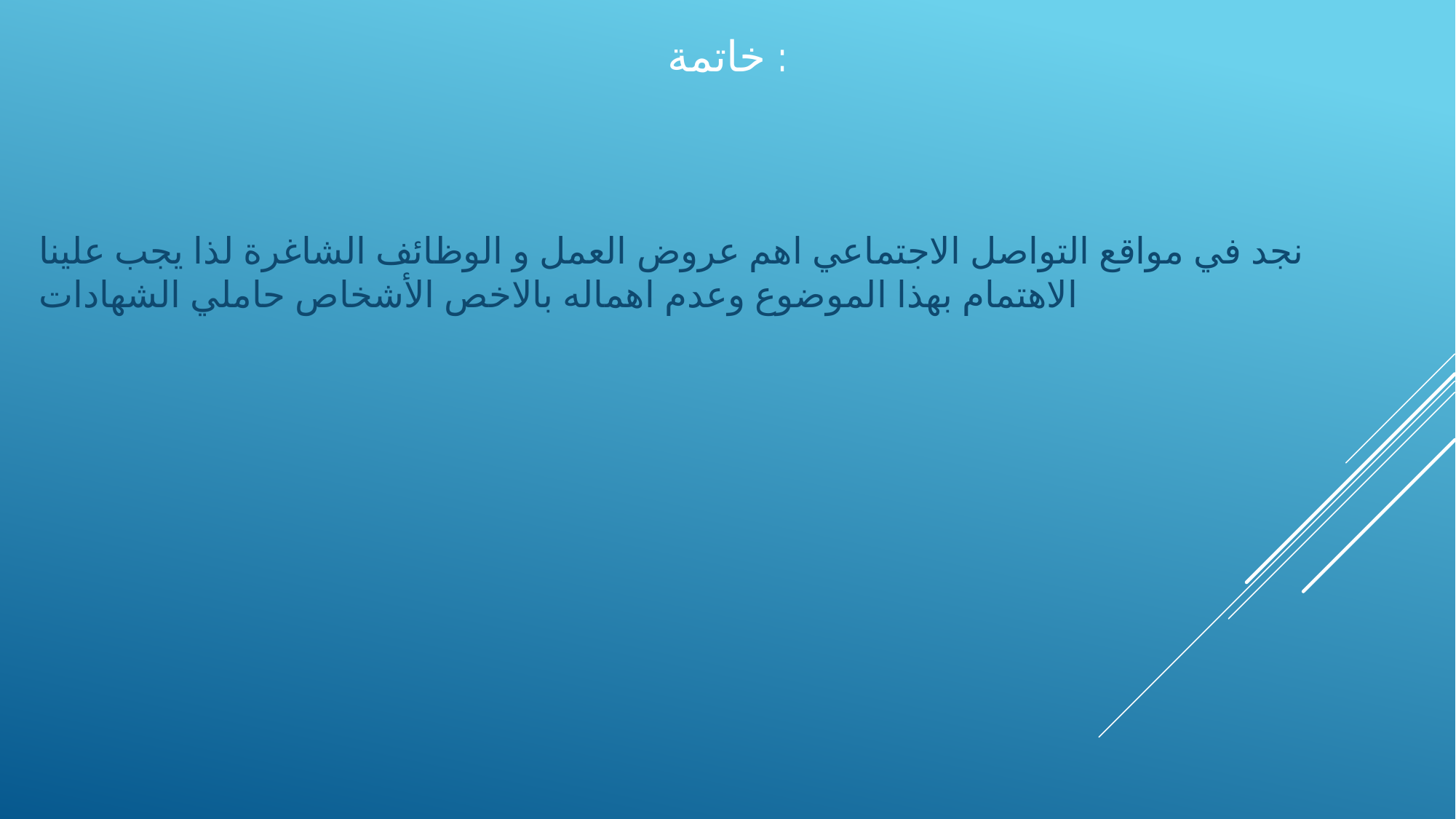

# خاتمة :
نجد في مواقع التواصل الاجتماعي اهم عروض العمل و الوظائف الشاغرة لذا يجب علينا الاهتمام بهذا الموضوع وعدم اهماله بالاخص الأشخاص حاملي الشهادات